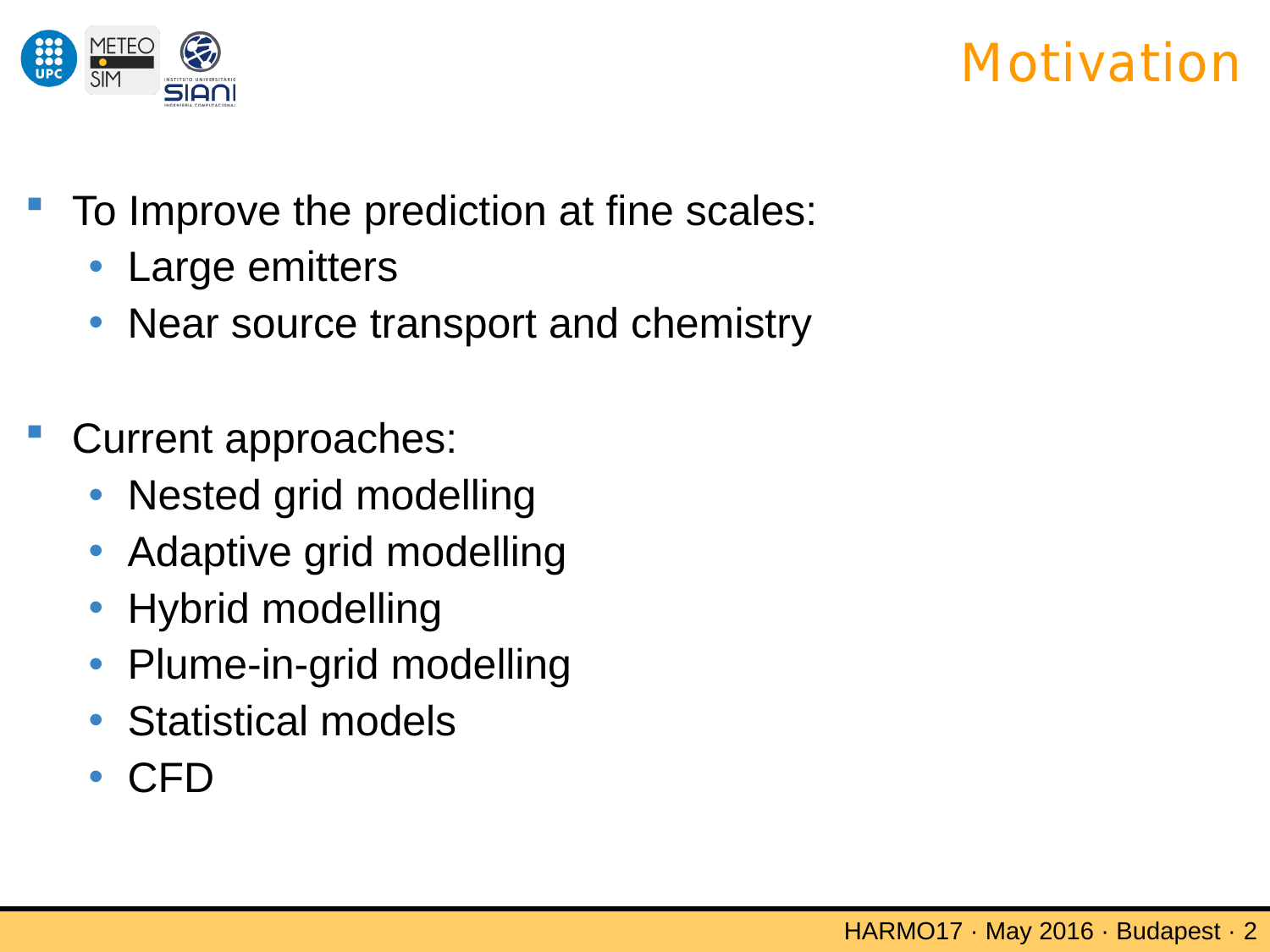

# Motivation

To Improve the prediction at fine scales:
Large emitters
Near source transport and chemistry

Current approaches:
Nested grid modelling
Adaptive grid modelling
Hybrid modelling
Plume-in-grid modelling
Statistical models
CFD
HARMO17 · May 2016 · Budapest · 2